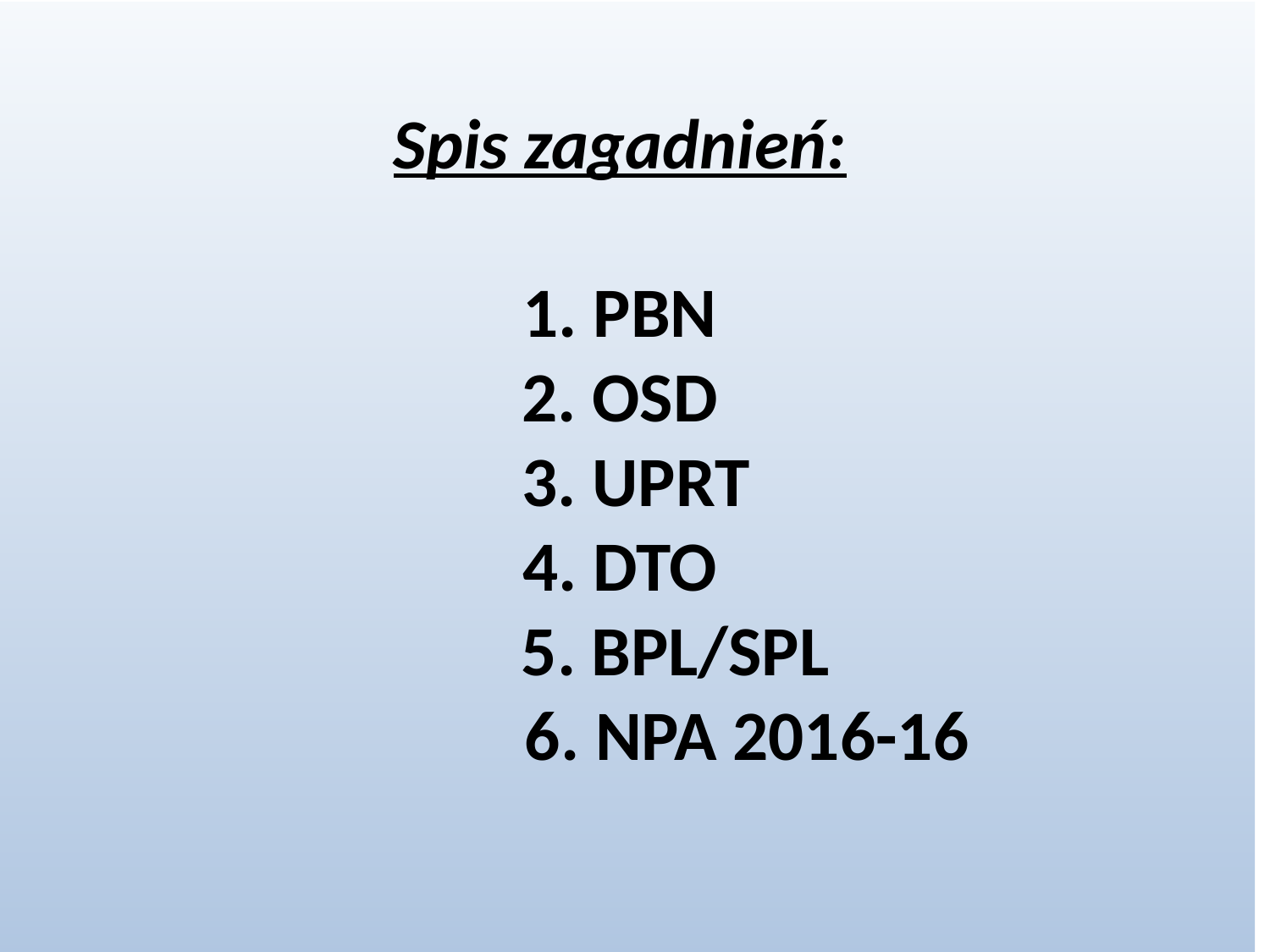

# Spis zagadnień: 1. PBN 2. OSD 3. UPRT 4. DTO 5. BPL/SPL 6. NPA 2016-16